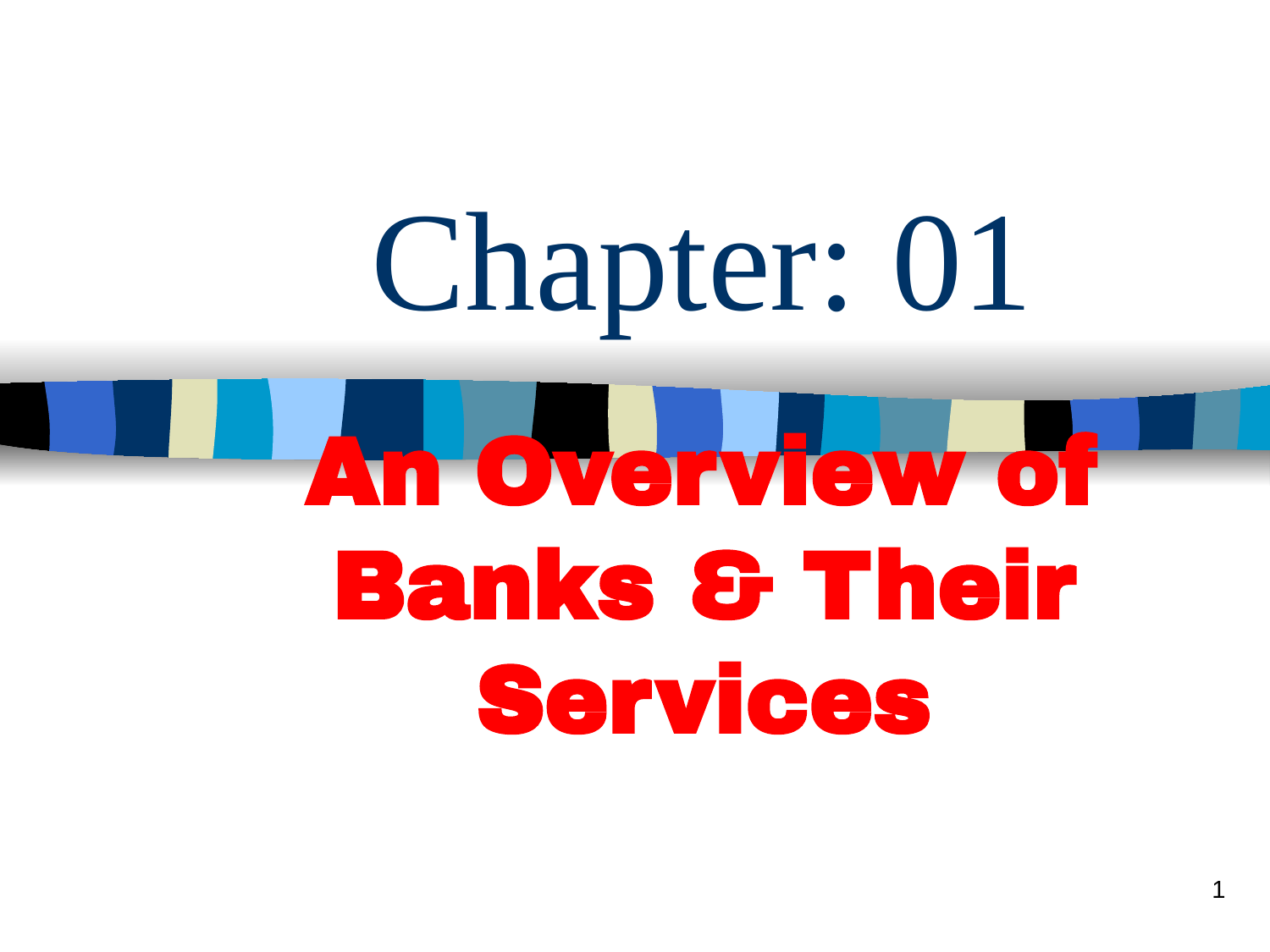

# Chapter: 01
An Overview of Banks & Their Services
1